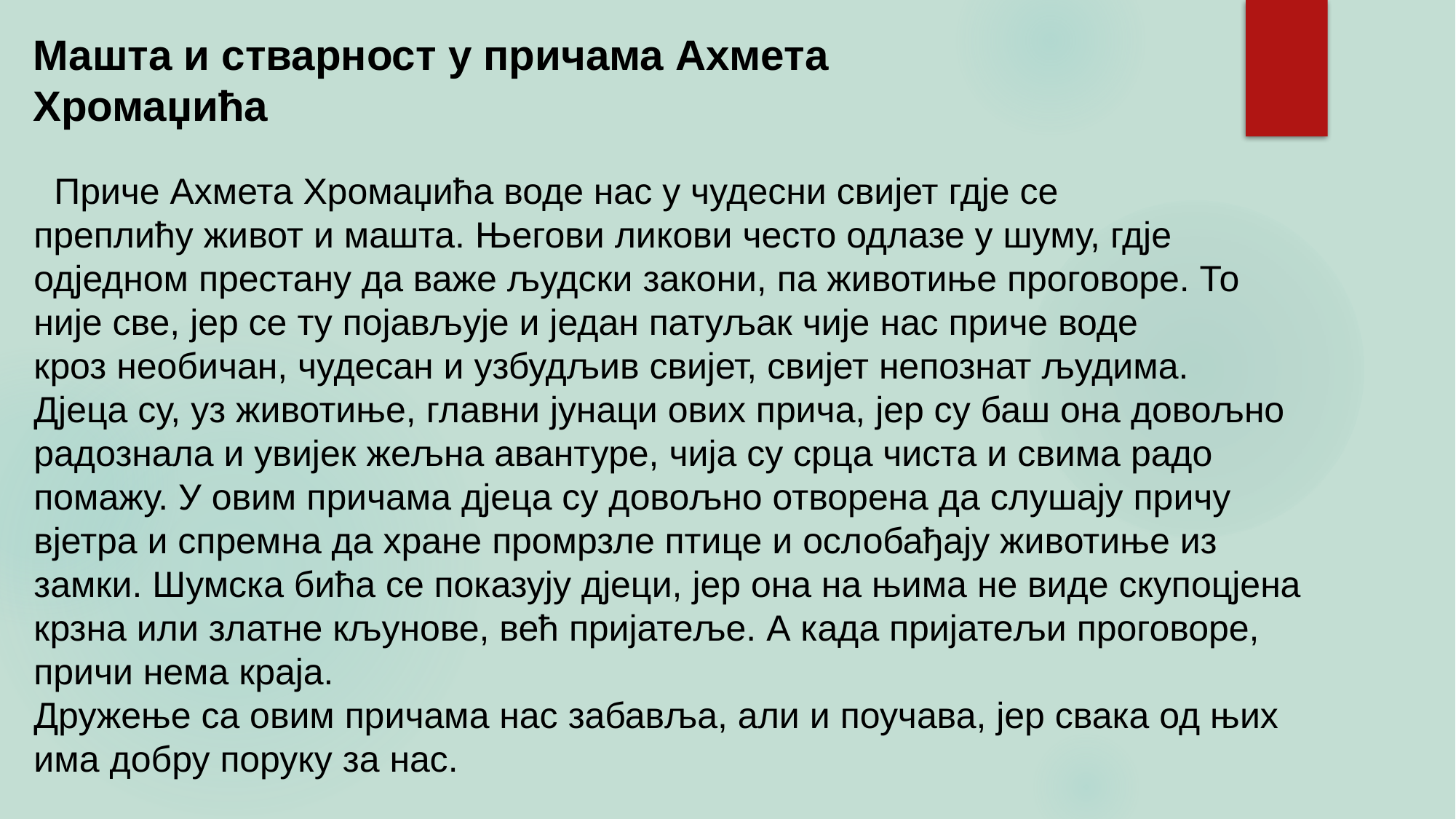

Машта и стварност у причама Ахмета Хромаџића
  Приче Ахмета Хромаџића воде нас у чудесни свијет гдје се преплићу живот и машта. Његови ликови често одлазе у шуму, гдје одједном престану да важе људски закони, па животиње проговоре. То није све, јер се ту појављује и један патуљак чије нас приче воде кроз необичан, чудесан и узбудљив свијет, свијет непознат људима.
Дјеца су, уз животиње, главни јунаци ових прича, јер су баш она довољно радознала и увијек жељна авантуре, чија су срца чиста и свима радо помажу. У овим причама дјеца су довољно отворена да слушају причу вјетра и спремна да хране промрзле птице и ослобађају животиње из замки. Шумска бића се показују дјеци, јер она на њима не виде скупоцјена крзна или златне кљунове, већ пријатеље. А када пријатељи проговоре, причи нема краја.
Дружење са овим причама нас забавља, али и поучава, јер свака од њих има добру поруку за нас.